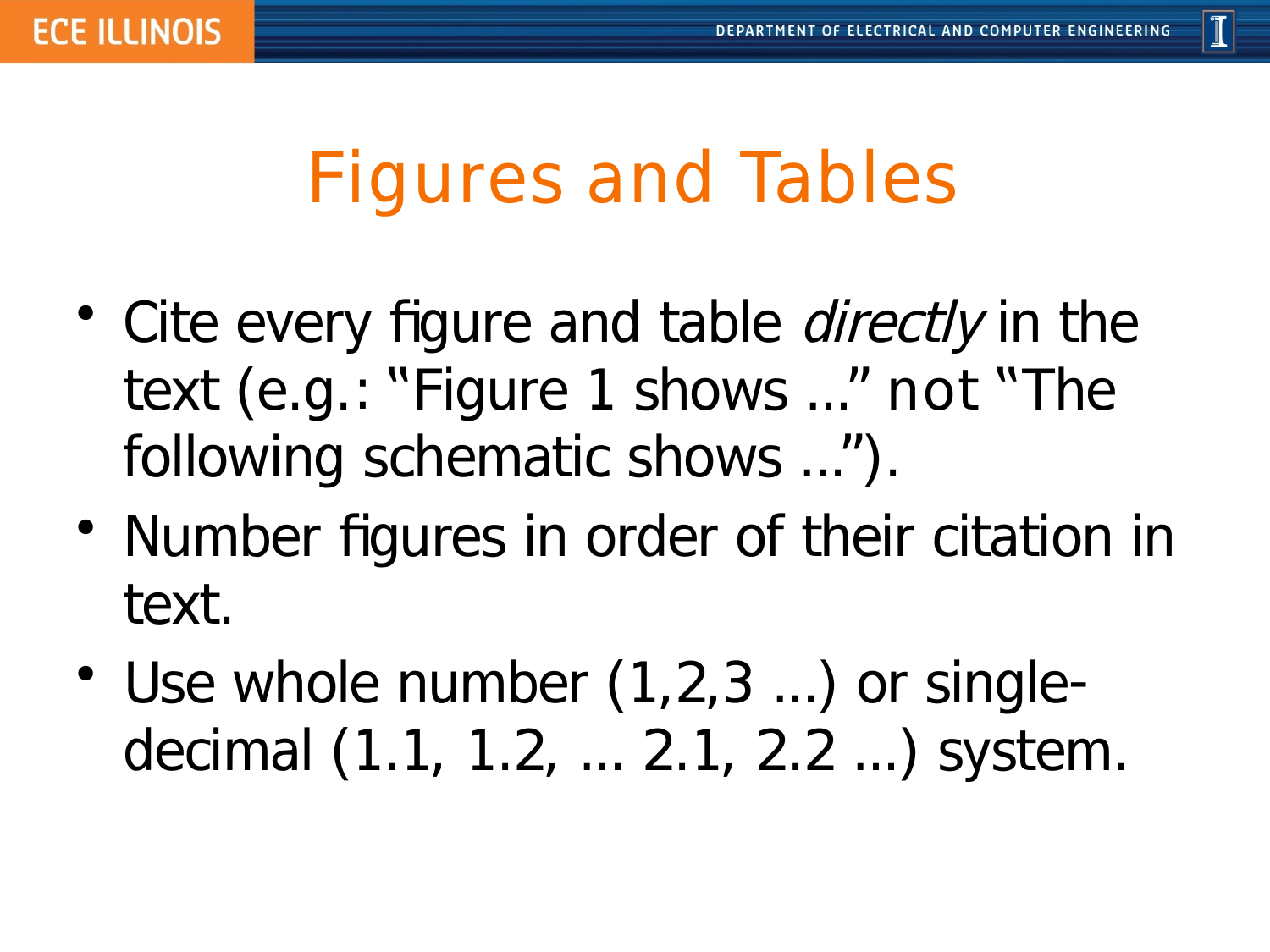

# Figures and Tables
Cite every figure and table directly in the text (e.g.: “Figure 1 shows …” not “The following schematic shows …”).
Number figures in order of their citation in text.
Use whole number (1,2,3 …) or single-decimal (1.1, 1.2, … 2.1, 2.2 …) system.